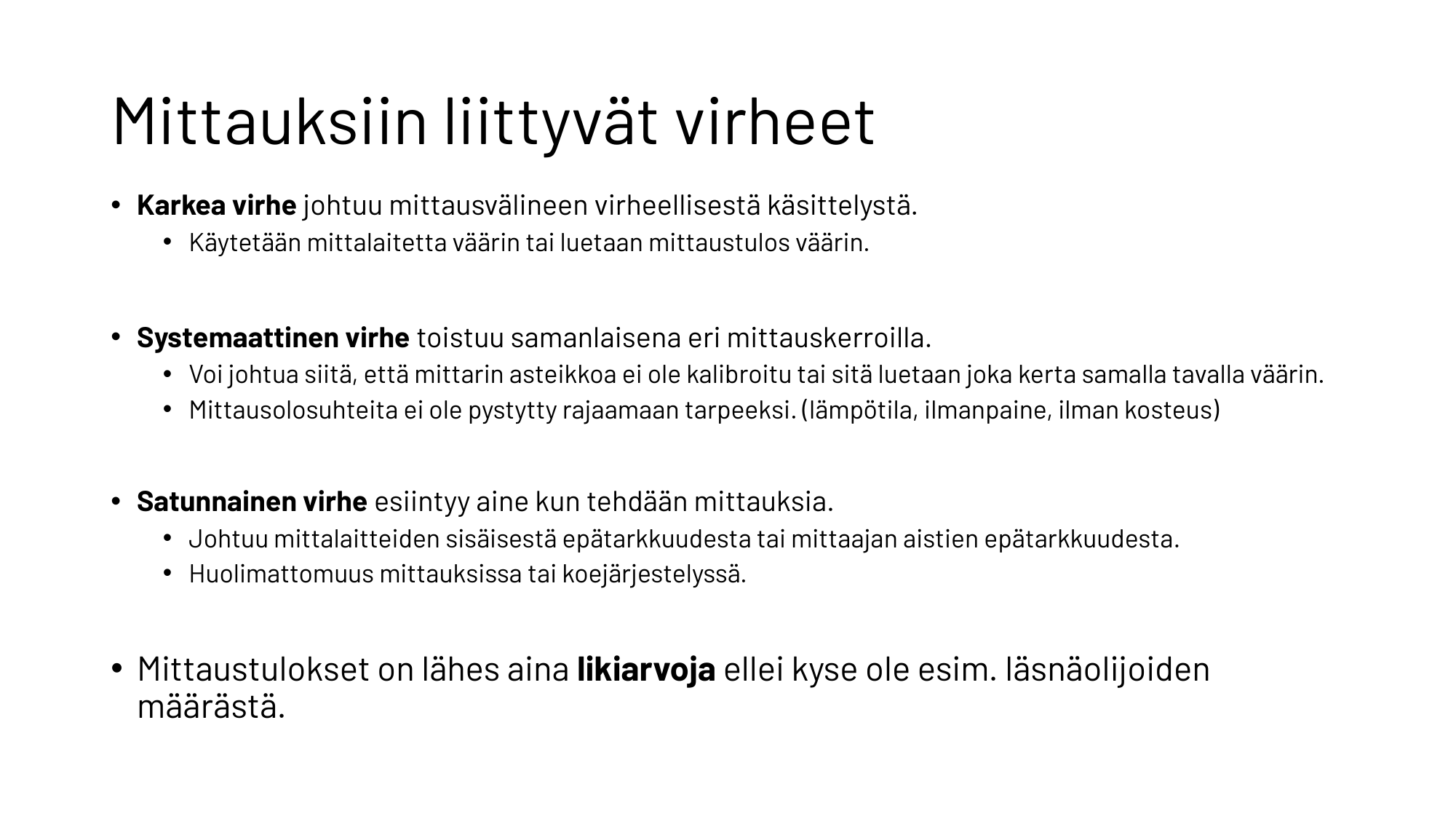

# Mittauksiin liittyvät virheet
Karkea virhe johtuu mittausvälineen virheellisestä käsittelystä.
Käytetään mittalaitetta väärin tai luetaan mittaustulos väärin.

Systemaattinen virhe toistuu samanlaisena eri mittauskerroilla.
Voi johtua siitä, että mittarin asteikkoa ei ole kalibroitu tai sitä luetaan joka kerta samalla tavalla väärin.
Mittausolosuhteita ei ole pystytty rajaamaan tarpeeksi. (lämpötila, ilmanpaine, ilman kosteus)

Satunnainen virhe esiintyy aine kun tehdään mittauksia.
Johtuu mittalaitteiden sisäisestä epätarkkuudesta tai mittaajan aistien epätarkkuudesta.
Huolimattomuus mittauksissa tai koejärjestelyssä.

Mittaustulokset on lähes aina likiarvoja ellei kyse ole esim. läsnäolijoiden määrästä.